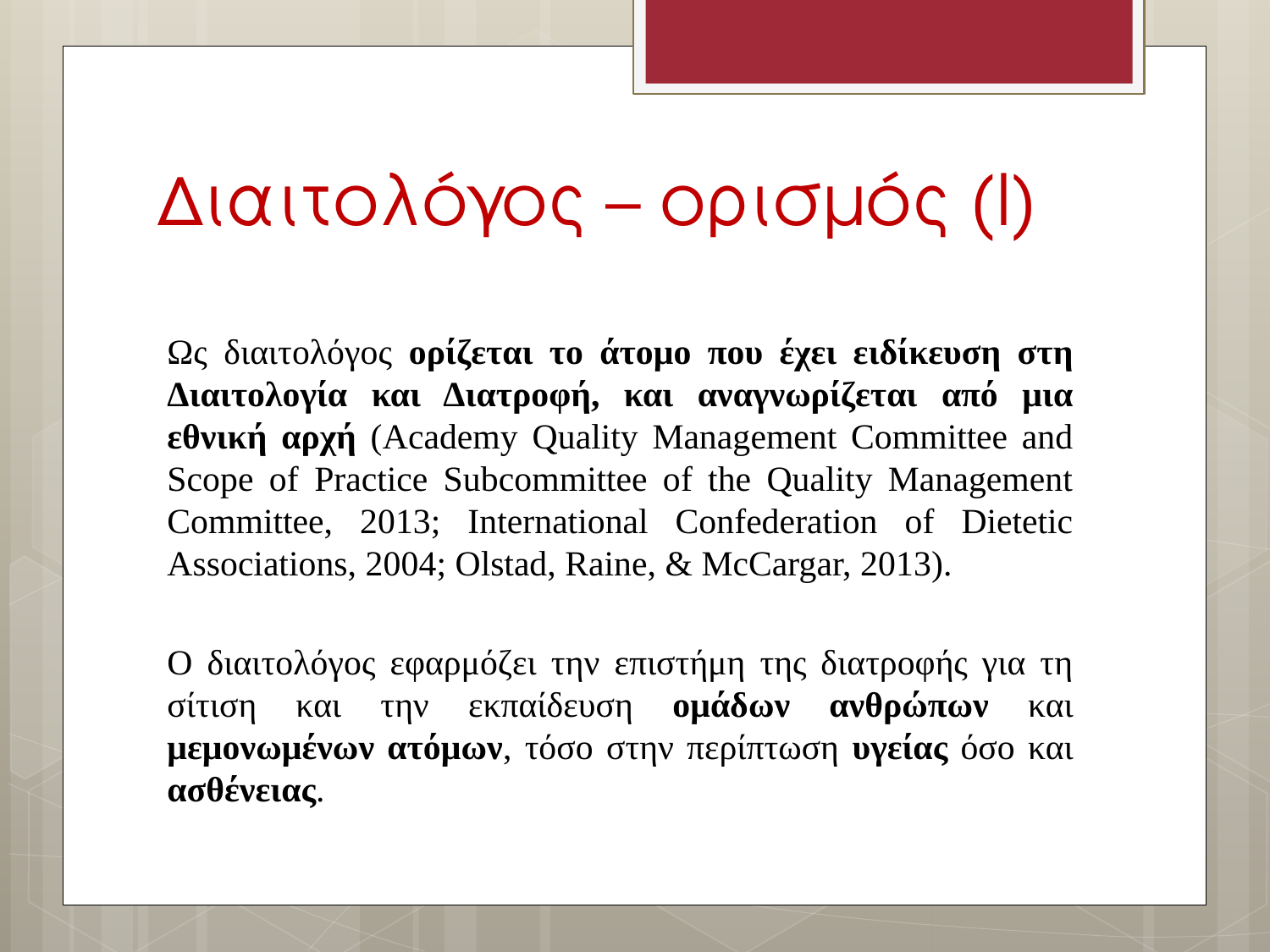

# Διαιτολόγος – ορισμός (Ι)
Ως διαιτολόγος ορίζεται το άτομο που έχει ειδίκευση στη Διαιτολογία και Διατροφή, και αναγνωρίζεται από μια εθνική αρχή (Academy Quality Management Committee and Scope of Practice Subcommittee of the Quality Management Committee, 2013; International Confederation of Dietetic Associations, 2004; Olstad, Raine, & McCargar, 2013).

Ο διαιτολόγος εφαρμόζει την επιστήμη της διατροφής για τη σίτιση και την εκπαίδευση ομάδων ανθρώπων και μεμονωμένων ατόμων, τόσο στην περίπτωση υγείας όσο και ασθένειας.